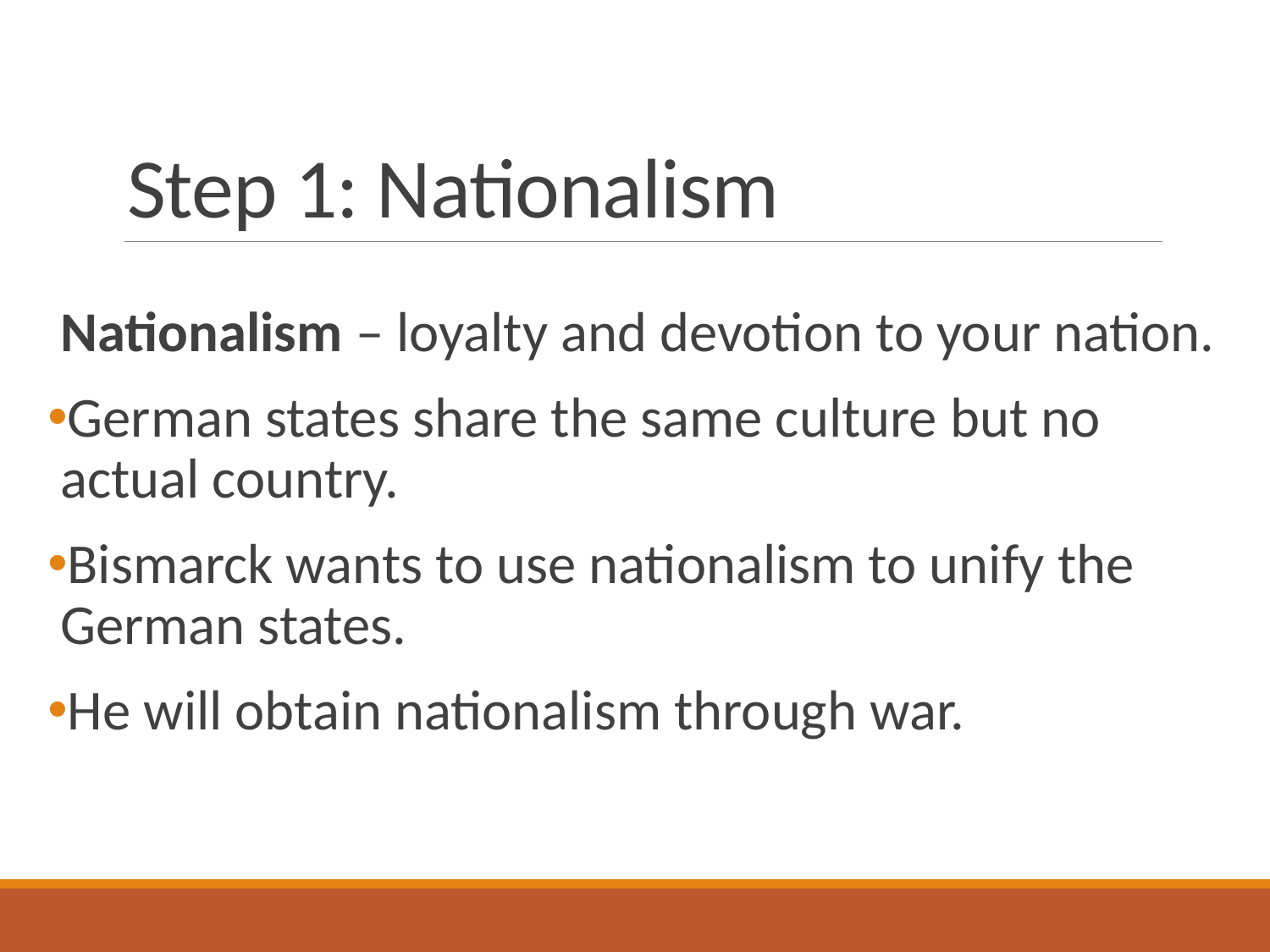

# Step 1: Nationalism
Nationalism – loyalty and devotion to your nation.
German states share the same culture but no actual country.
Bismarck wants to use nationalism to unify the German states.
He will obtain nationalism through war.